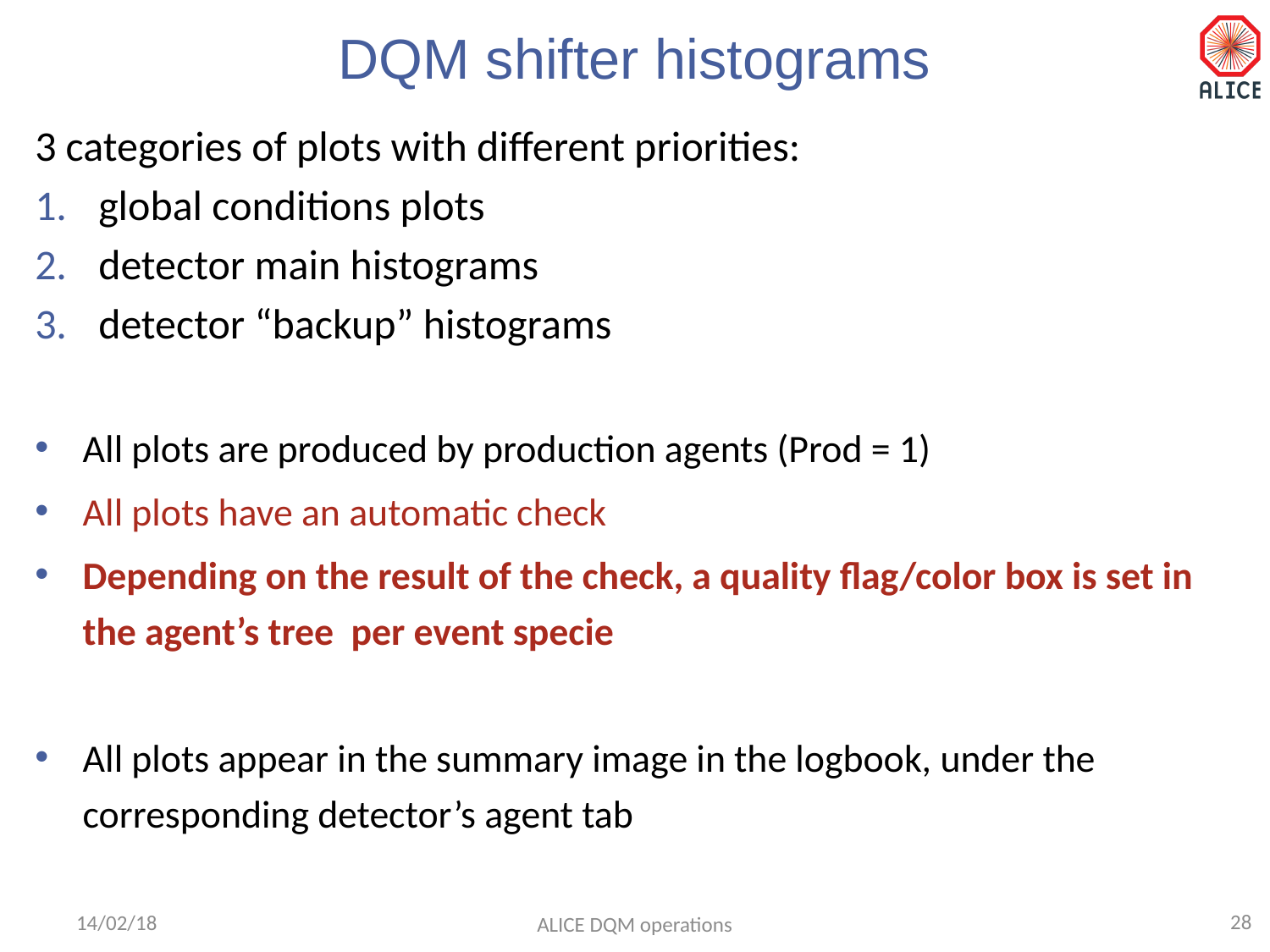

# DQM shifter histograms
3 categories of plots with different priorities:
global conditions plots
detector main histograms
detector “backup” histograms

All plots are produced by production agents (Prod = 1)
All plots have an automatic check
Depending on the result of the check, a quality flag/color box is set in the agent’s tree  per event specie

All plots appear in the summary image in the logbook, under the corresponding detector’s agent tab

28
14/02/18
ALICE DQM operations